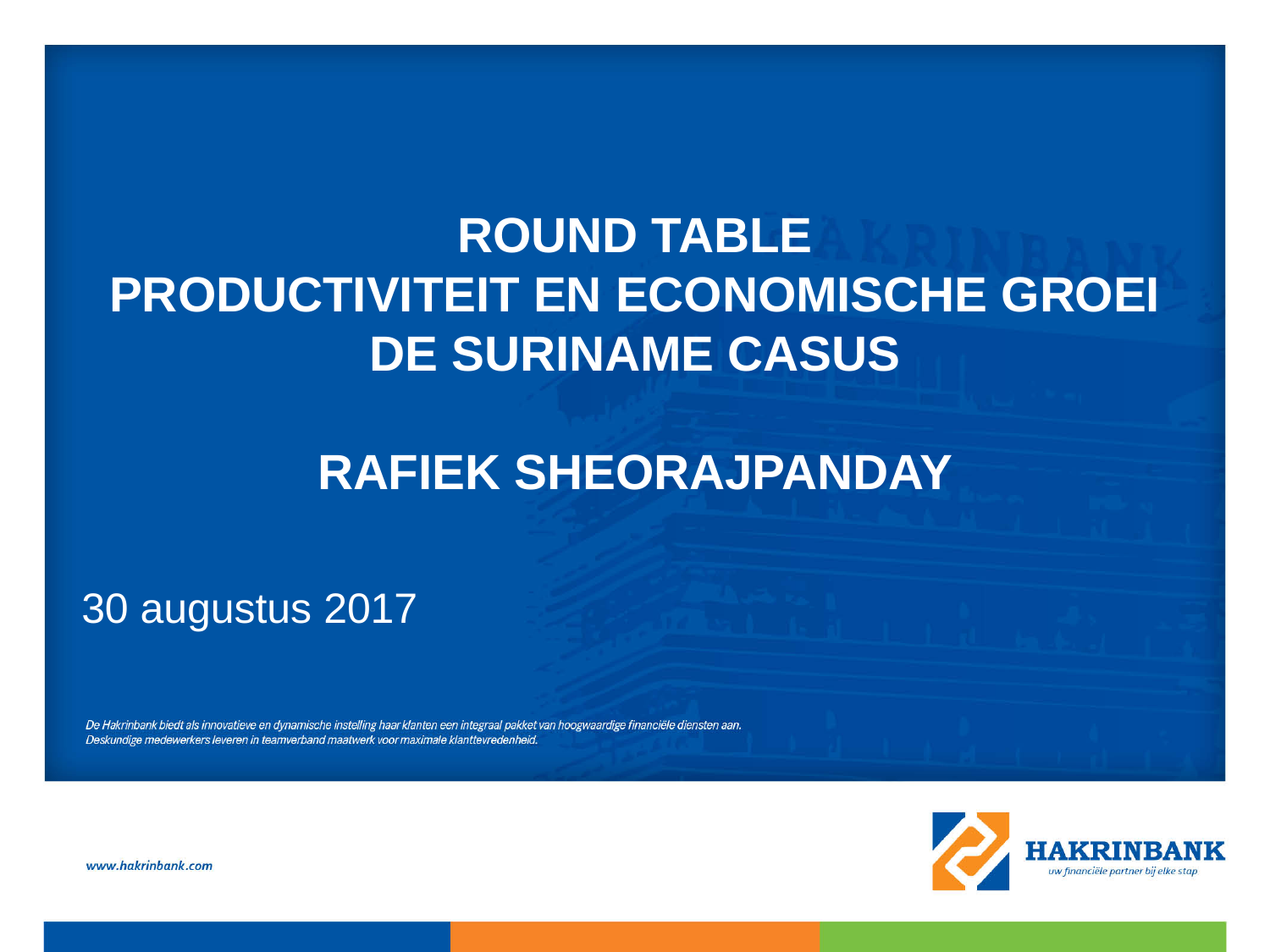

ROUND TABLE
Productiviteit en Economische Groei
De suriname casus

Rafiek sheorajpanday
30 augustus 2017